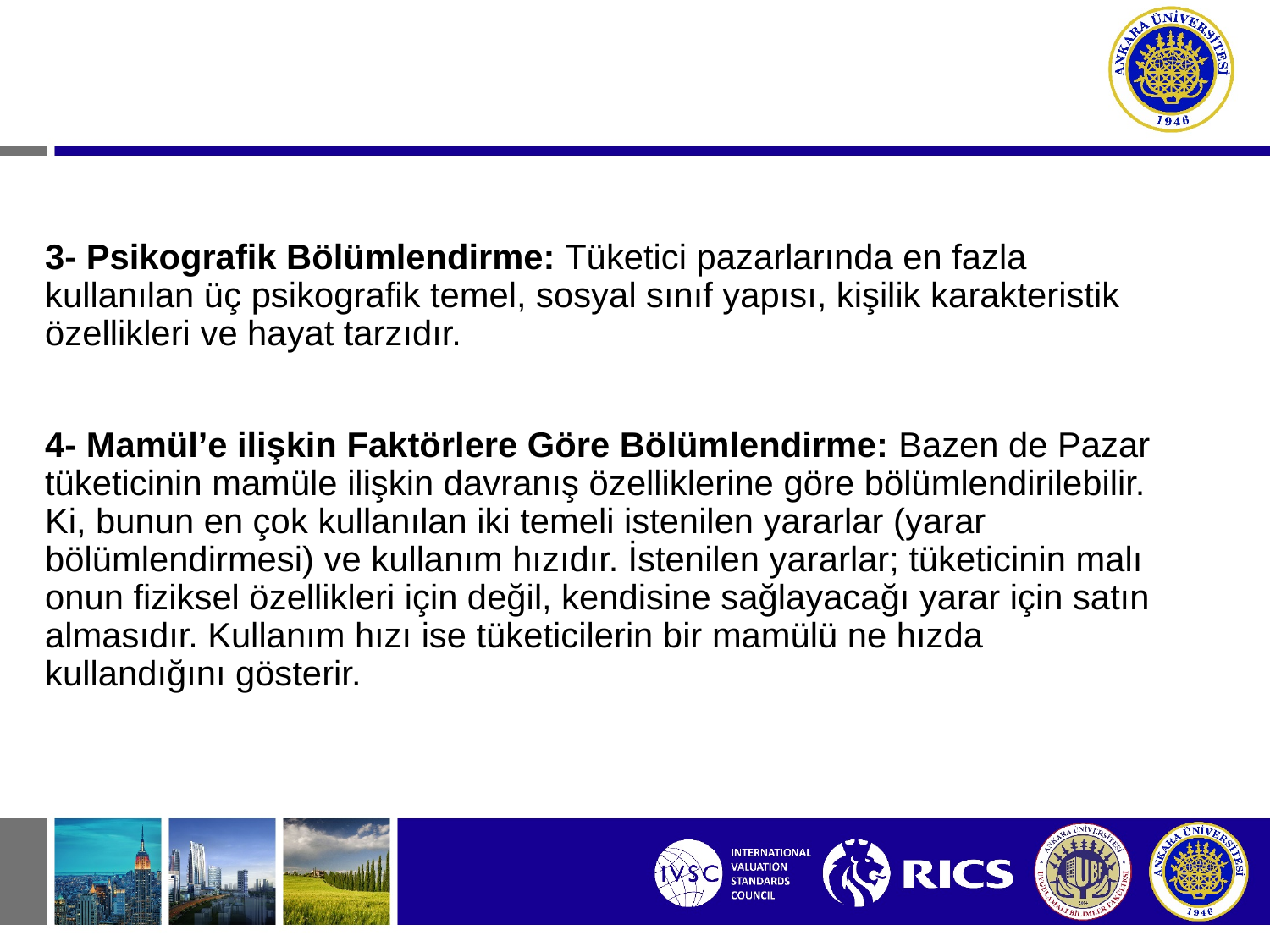

3- Psikografik Bölümlendirme: Tüketici pazarlarında en fazla kullanılan üç psikografik temel, sosyal sınıf yapısı, kişilik karakteristik özellikleri ve hayat tarzıdır.

4- Mamül’e ilişkin Faktörlere Göre Bölümlendirme: Bazen de Pazar tüketicinin mamüle ilişkin davranış özelliklerine göre bölümlendirilebilir. Ki, bunun en çok kullanılan iki temeli istenilen yararlar (yarar bölümlendirmesi) ve kullanım hızıdır. İstenilen yararlar; tüketicinin malı onun fiziksel özellikleri için değil, kendisine sağlayacağı yarar için satın almasıdır. Kullanım hızı ise tüketicilerin bir mamülü ne hızda kullandığını gösterir.